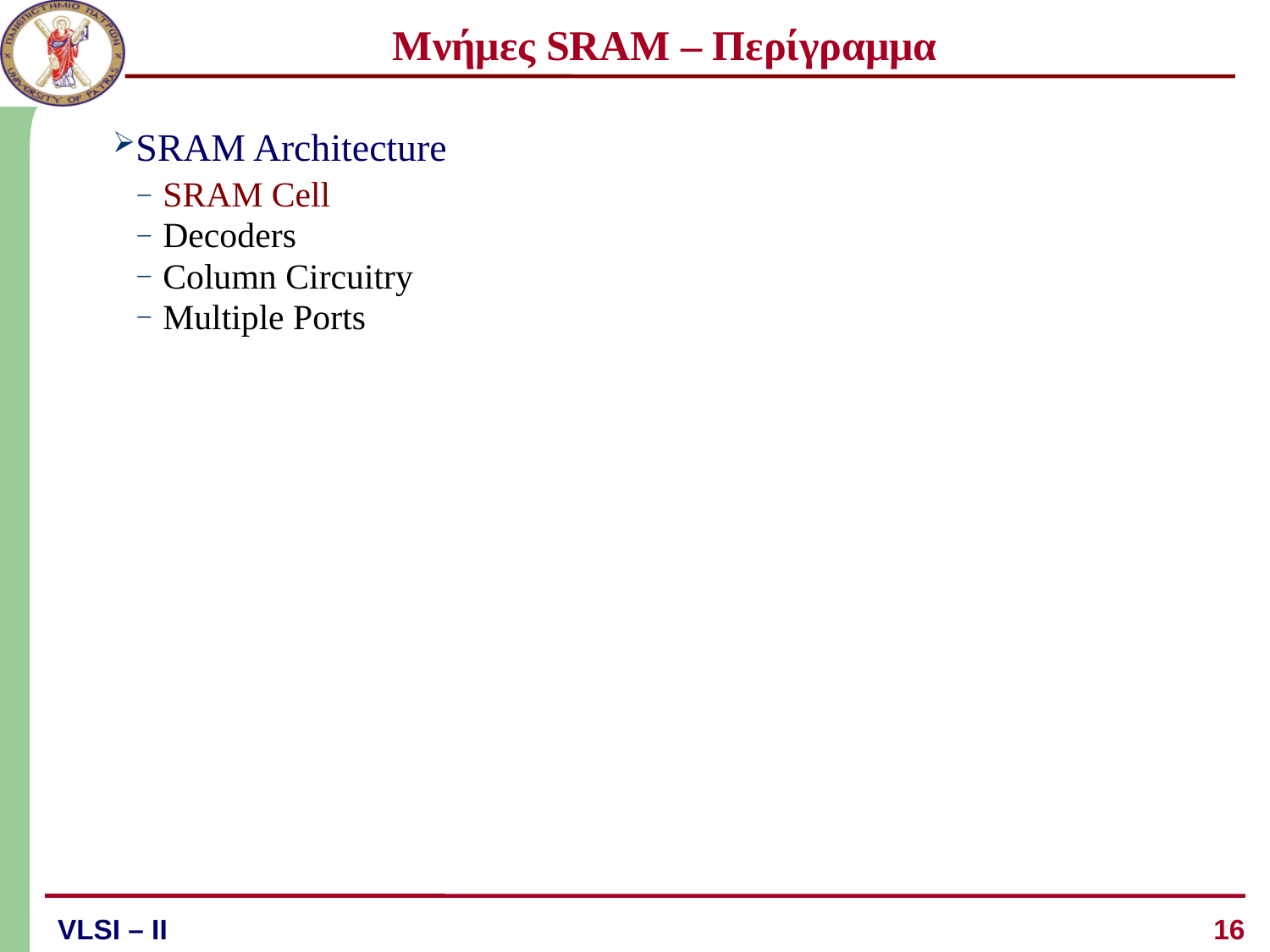

# Μνήμες SRAM – Περίγραμμα
SRAM Architecture
SRAM Cell
Decoders
Column Circuitry
Multiple Ports
16

VLSI – ΙI